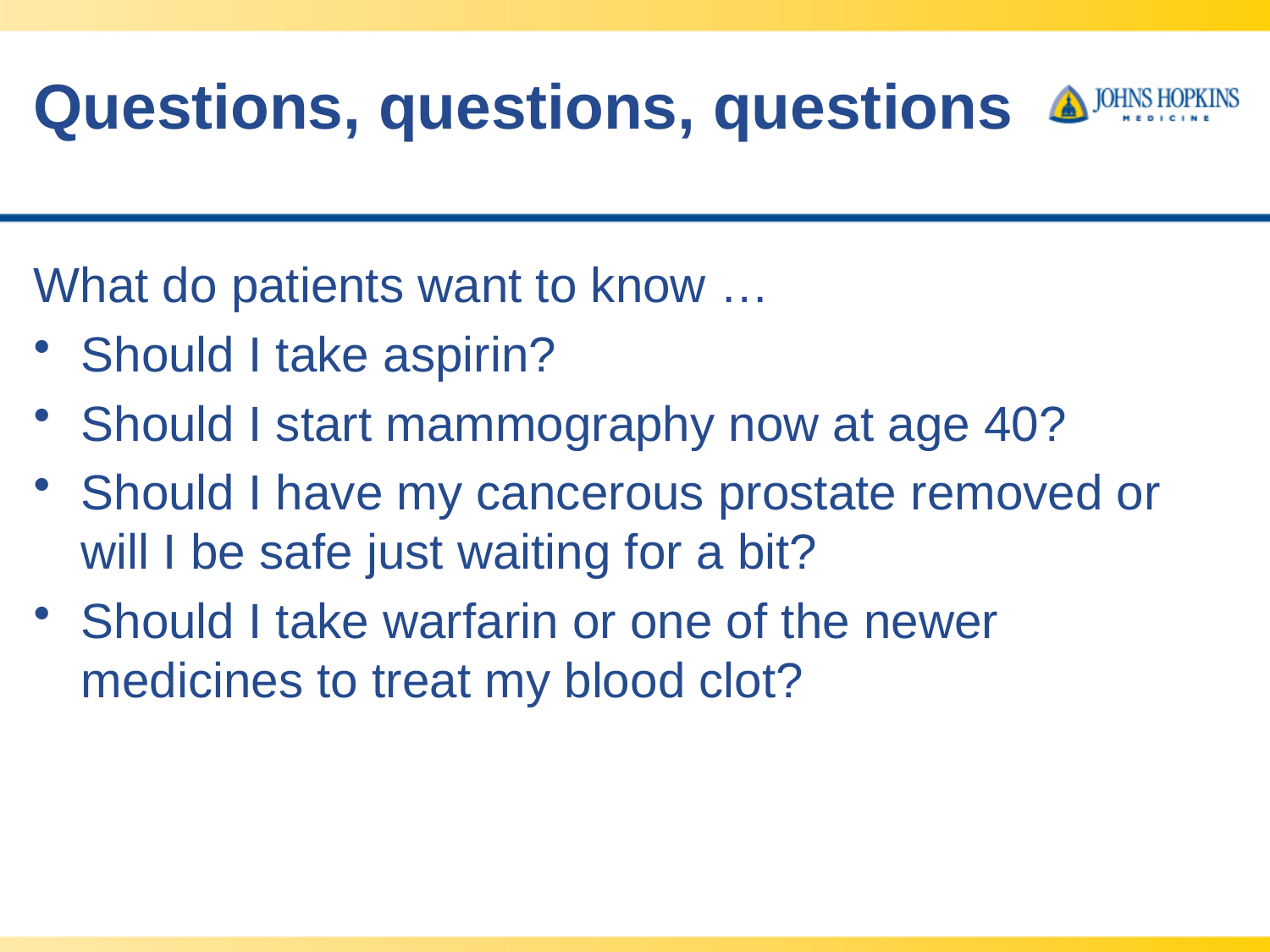

# Questions, questions, questions
What do patients want to know …
Should I take aspirin?
What do patients want to know …
Should I take aspirin?
Should I start mammography now at age 40?
What do patients want to know …
Should I take aspirin?
Should I start mammography now at age 40?
Should I have my cancerous prostate removed or will I be safe just waiting for a bit?
What do patients want to know …
Should I take aspirin?
Should I start mammography now at age 40?
Should I have my cancerous prostate removed or will I be safe just waiting for a bit?
Should I take warfarin or one of the newer medicines to treat my blood clot?